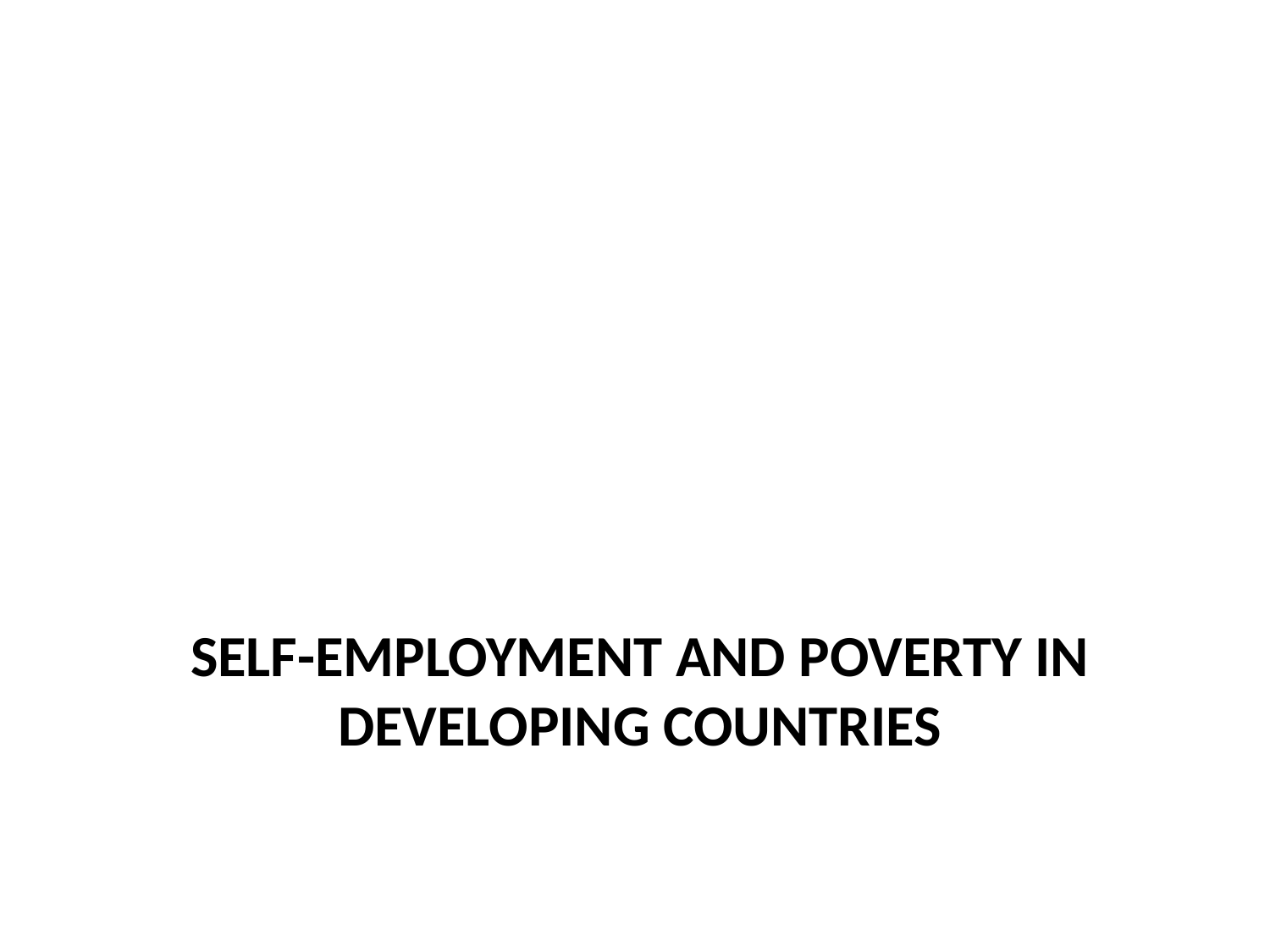

# Self-employment and poverty in developing countries